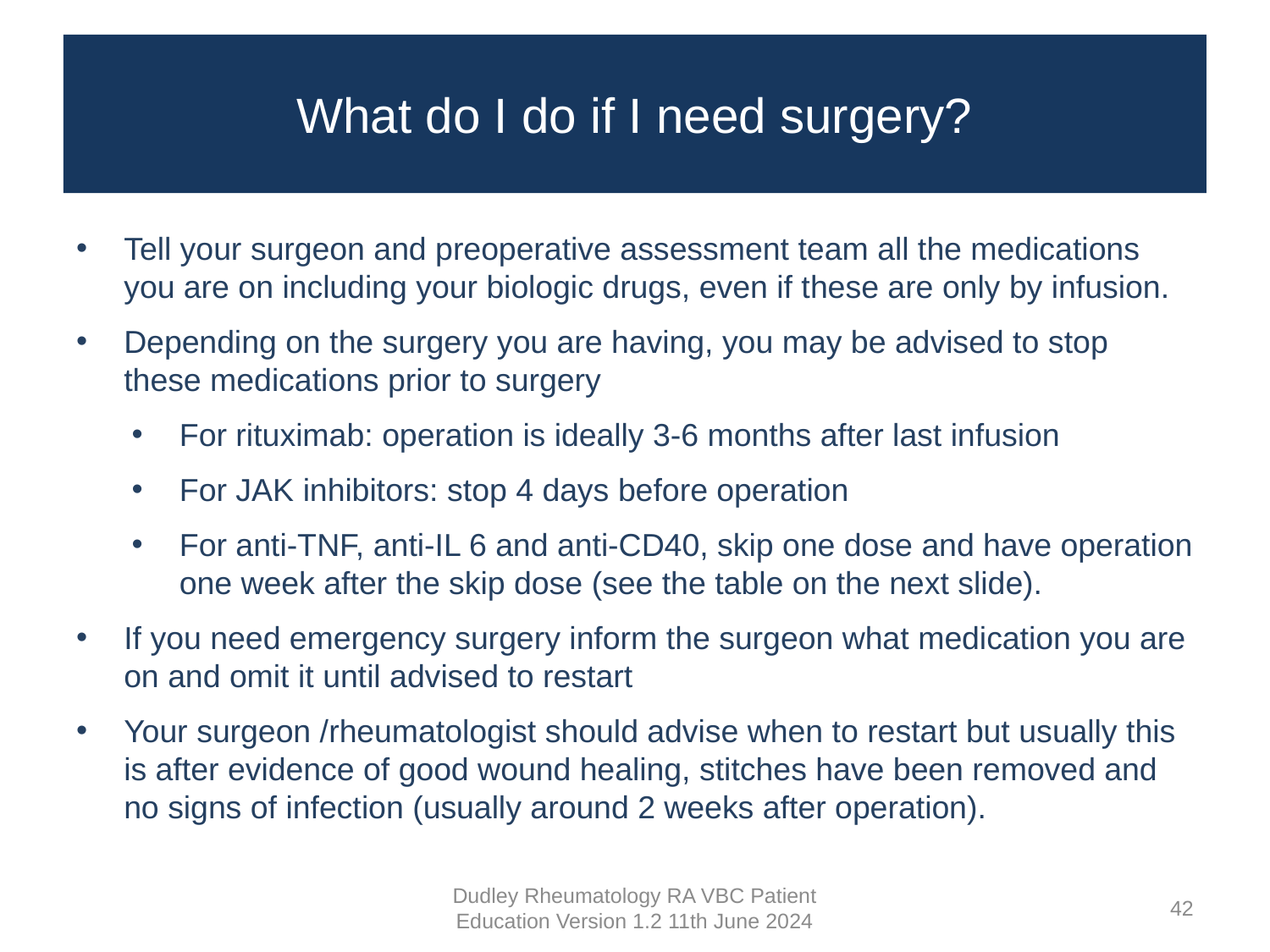

What do I do if I need surgery?
Tell your surgeon and preoperative assessment team all the medications you are on including your biologic drugs, even if these are only by infusion.
Depending on the surgery you are having, you may be advised to stop these medications prior to surgery
For rituximab: operation is ideally 3-6 months after last infusion
For JAK inhibitors: stop 4 days before operation
For anti-TNF, anti-IL 6 and anti-CD40, skip one dose and have operation one week after the skip dose (see the table on the next slide).
If you need emergency surgery inform the surgeon what medication you are on and omit it until advised to restart
Your surgeon /rheumatologist should advise when to restart but usually this is after evidence of good wound healing, stitches have been removed and no signs of infection (usually around 2 weeks after operation).
Dudley Rheumatology RA VBC Patient Education Version 1.2 11th June 2024
42